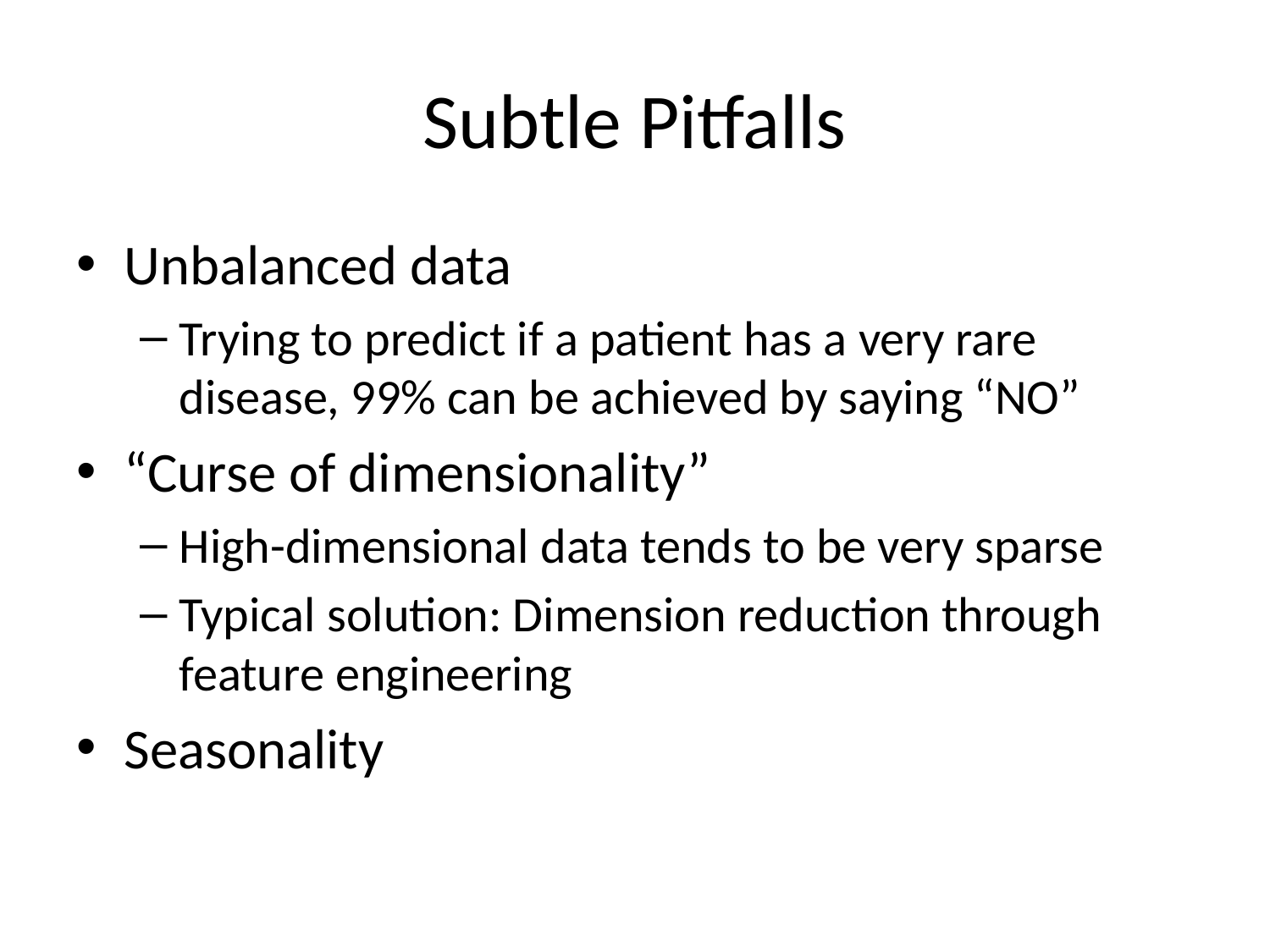

# Subtle Pitfalls
Unbalanced data
Trying to predict if a patient has a very rare disease, 99% can be achieved by saying “NO”
“Curse of dimensionality”
High-dimensional data tends to be very sparse
Typical solution: Dimension reduction through feature engineering
Seasonality